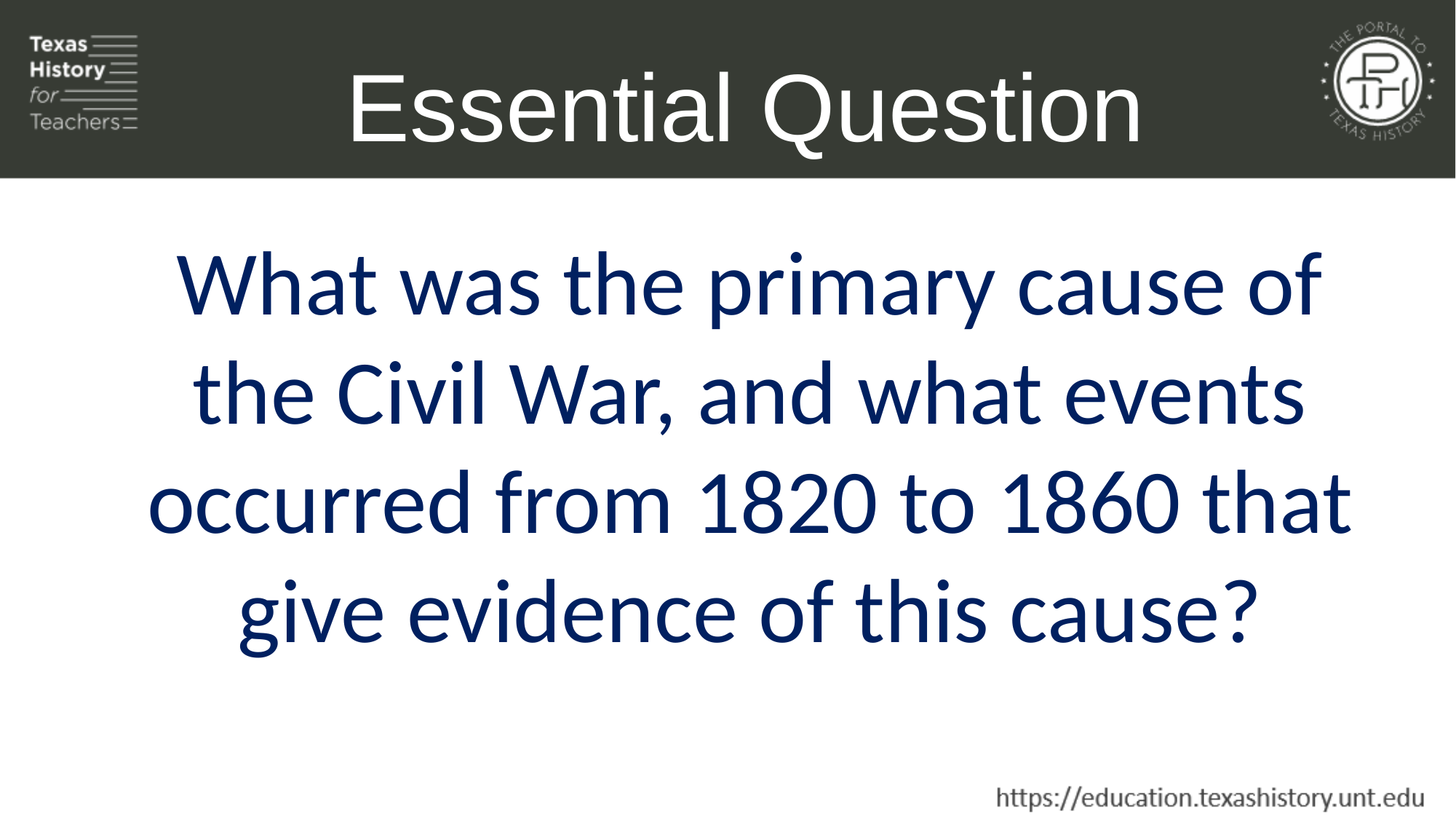

Essential Question
What was the primary cause of the Civil War, and what events occurred from 1820 to 1860 that give evidence of this cause?